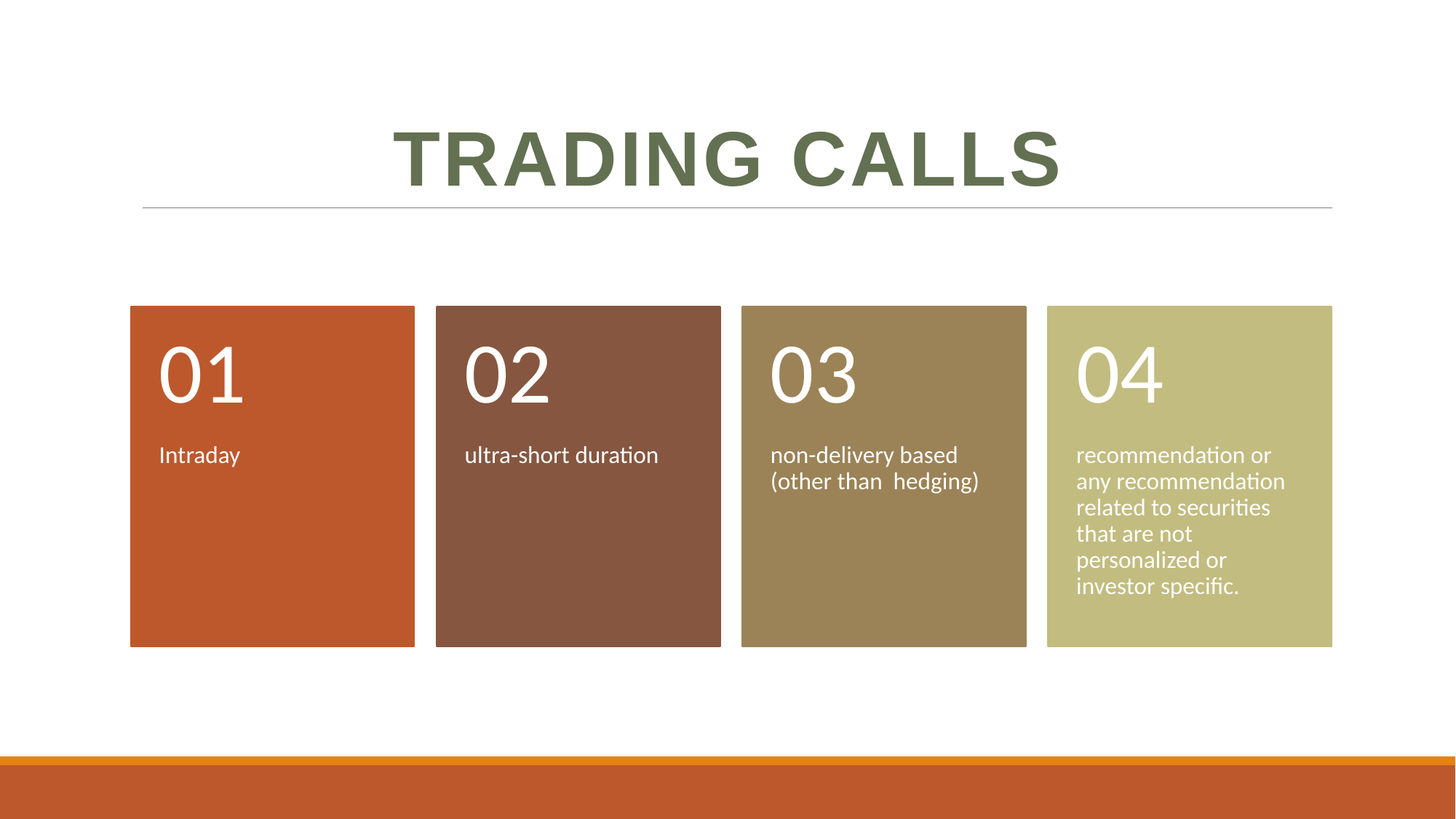

# Trading calls
Intraday
01
ultra-short duration
02
non-delivery based (other than  hedging)
03
recommendation or any recommendation related to securities that are not  personalized or investor specific.
04